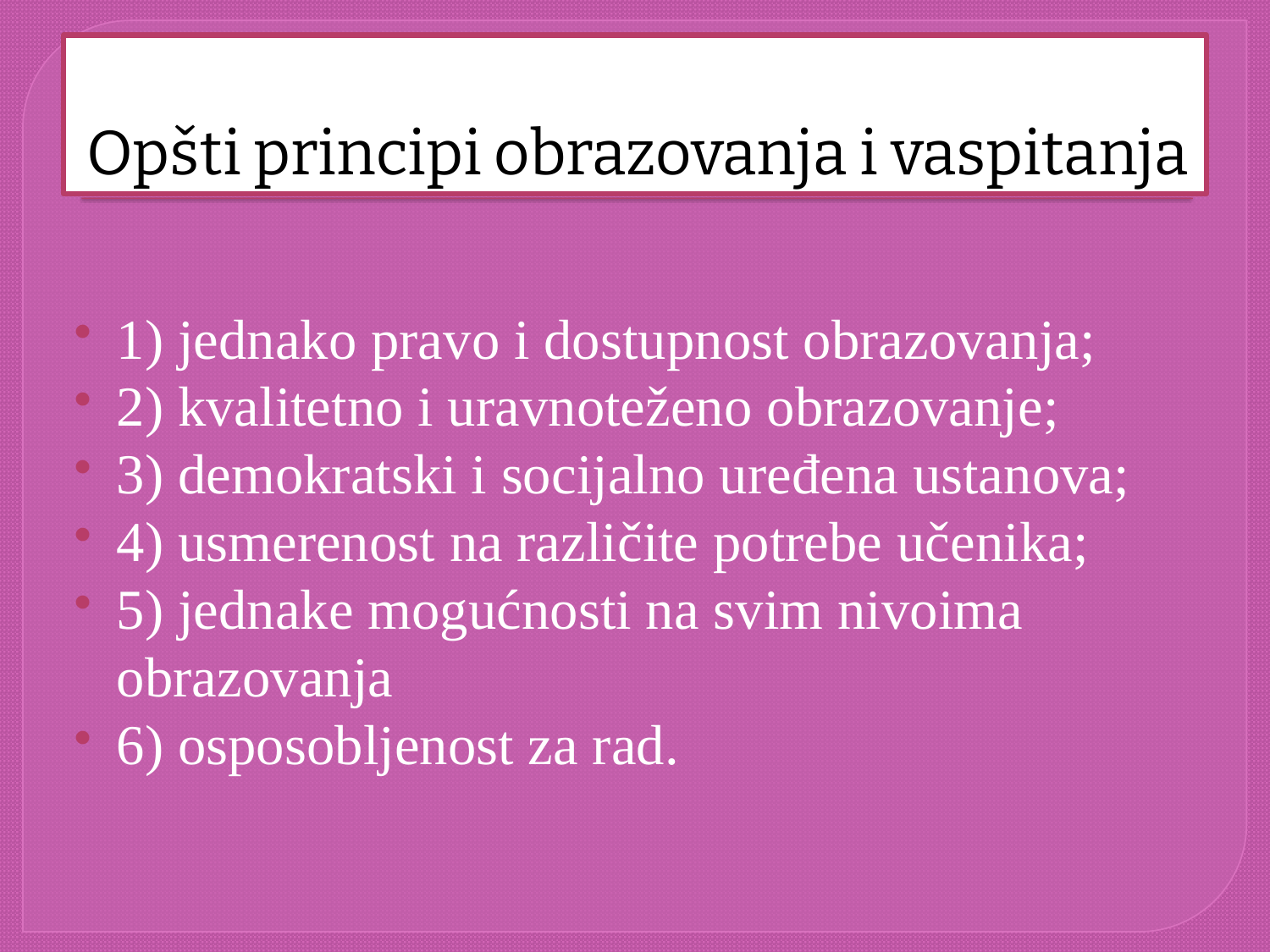

# Opšti principi obrazovanja i vaspitanja

1) jednako pravo i dostupnost obrazovanja;
2) kvalitetno i uravnoteženo obrazovanje;
3) demokratski i socijalno uređena ustanova;
4) usmerenost na različite potrebe učenika;
5) jednake mogućnosti na svim nivoima obrazovanja
6) osposobljenost za rad.